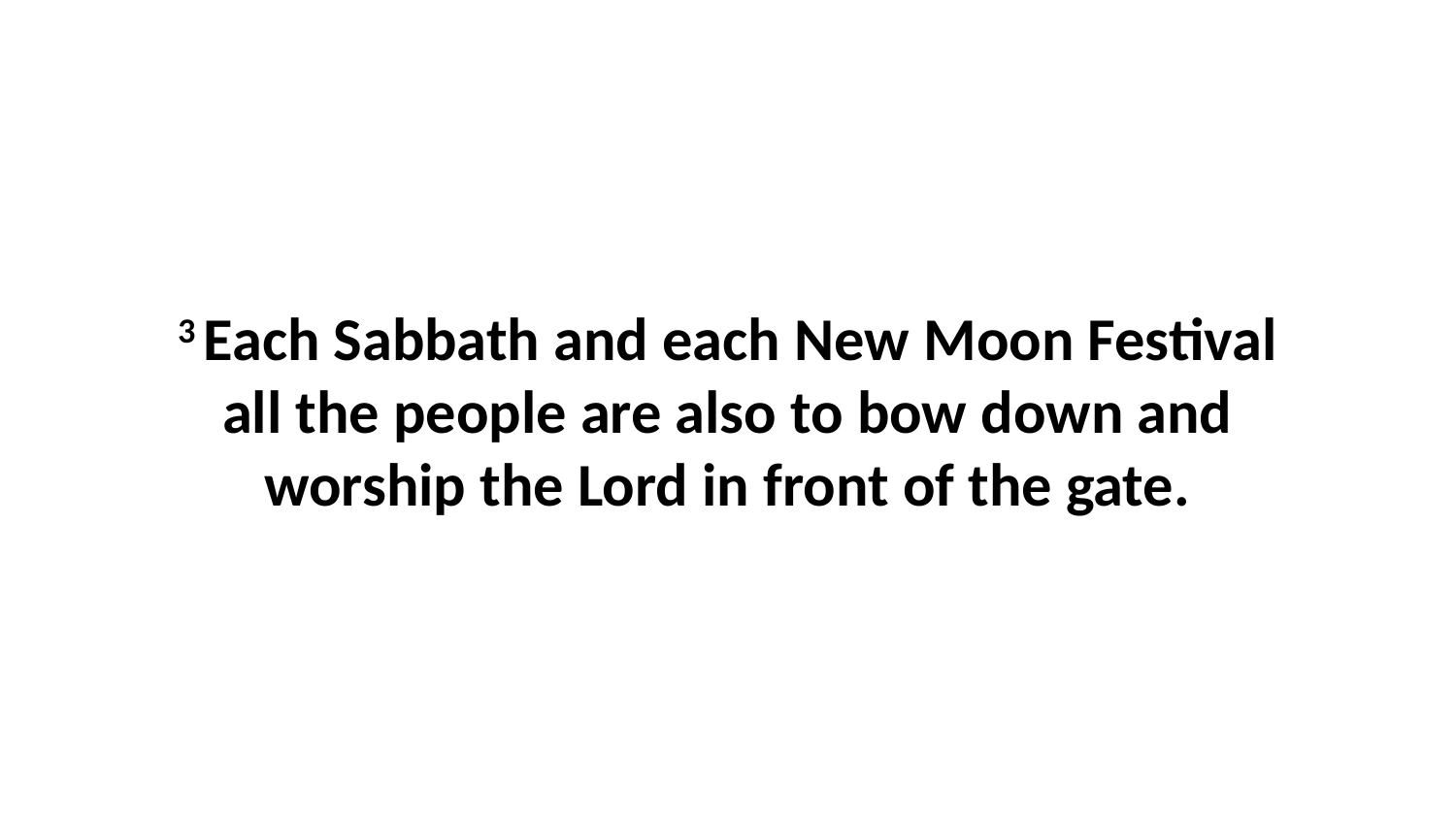

3 Each Sabbath and each New Moon Festival all the people are also to bow down and worship the Lord in front of the gate.